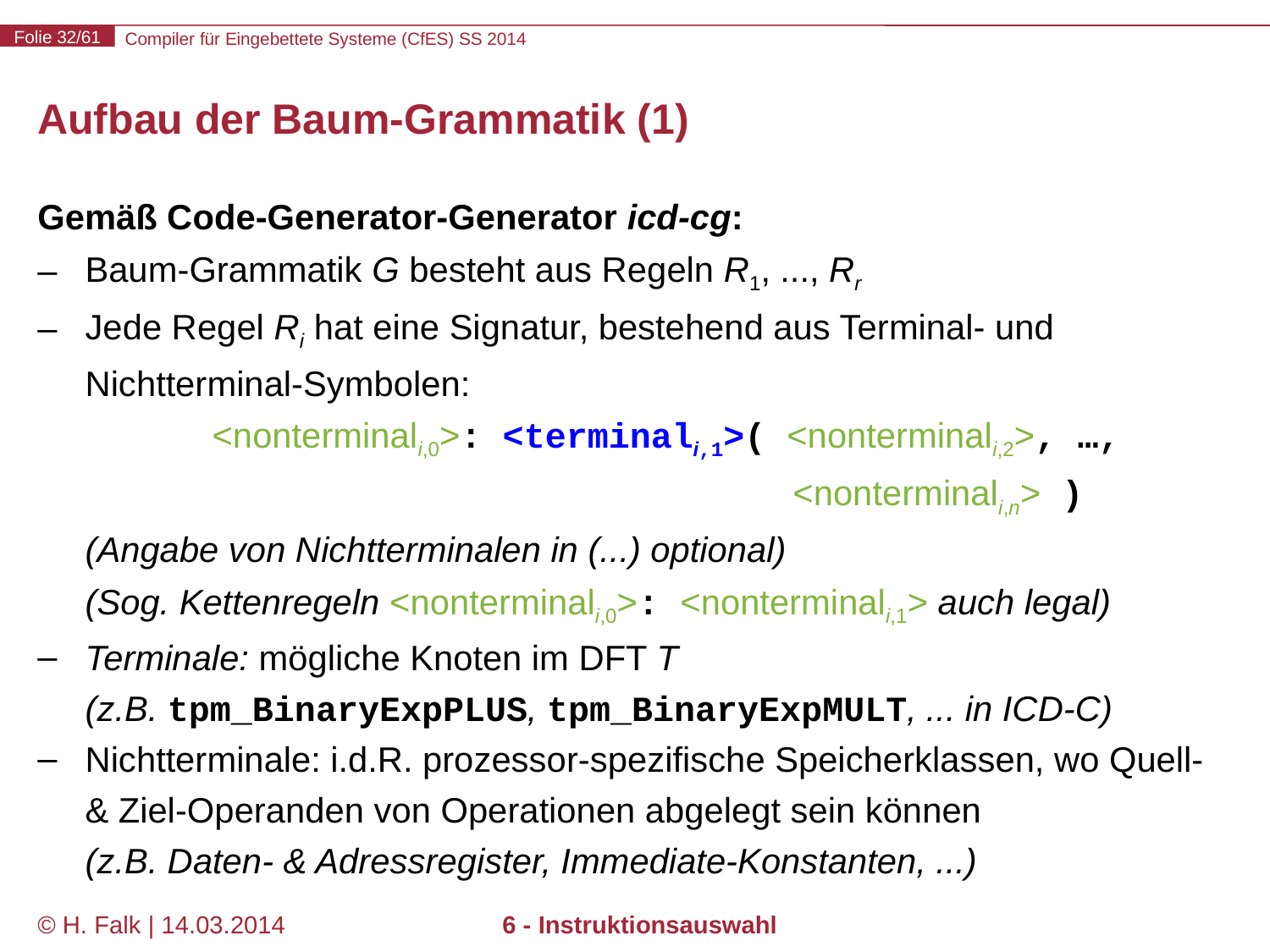

# Aufbau der Baum-Grammatik (1)
Gemäß Code-Generator-Generator icd-cg:
Baum-Grammatik G besteht aus Regeln R1, ..., Rr
Jede Regel Ri hat eine Signatur, bestehend aus Terminal- und Nichtterminal-Symbolen:
	<nonterminali,0>: <terminali,1>( <nonterminali,2>, …,
					        <nonterminali,n> )
(Angabe von Nichtterminalen in (...) optional)
(Sog. Kettenregeln <nonterminali,0>: <nonterminali,1> auch legal)
Terminale: mögliche Knoten im DFT T
(z.B. tpm_BinaryExpPLUS, tpm_BinaryExpMULT, ... in ICD-C)
Nichtterminale: i.d.R. prozessor-spezifische Speicherklassen, wo Quell- & Ziel-Operanden von Operationen abgelegt sein können
(z.B. Daten- & Adressregister, Immediate-Konstanten, ...)
© H. Falk | 14.03.2014
6 - Instruktionsauswahl